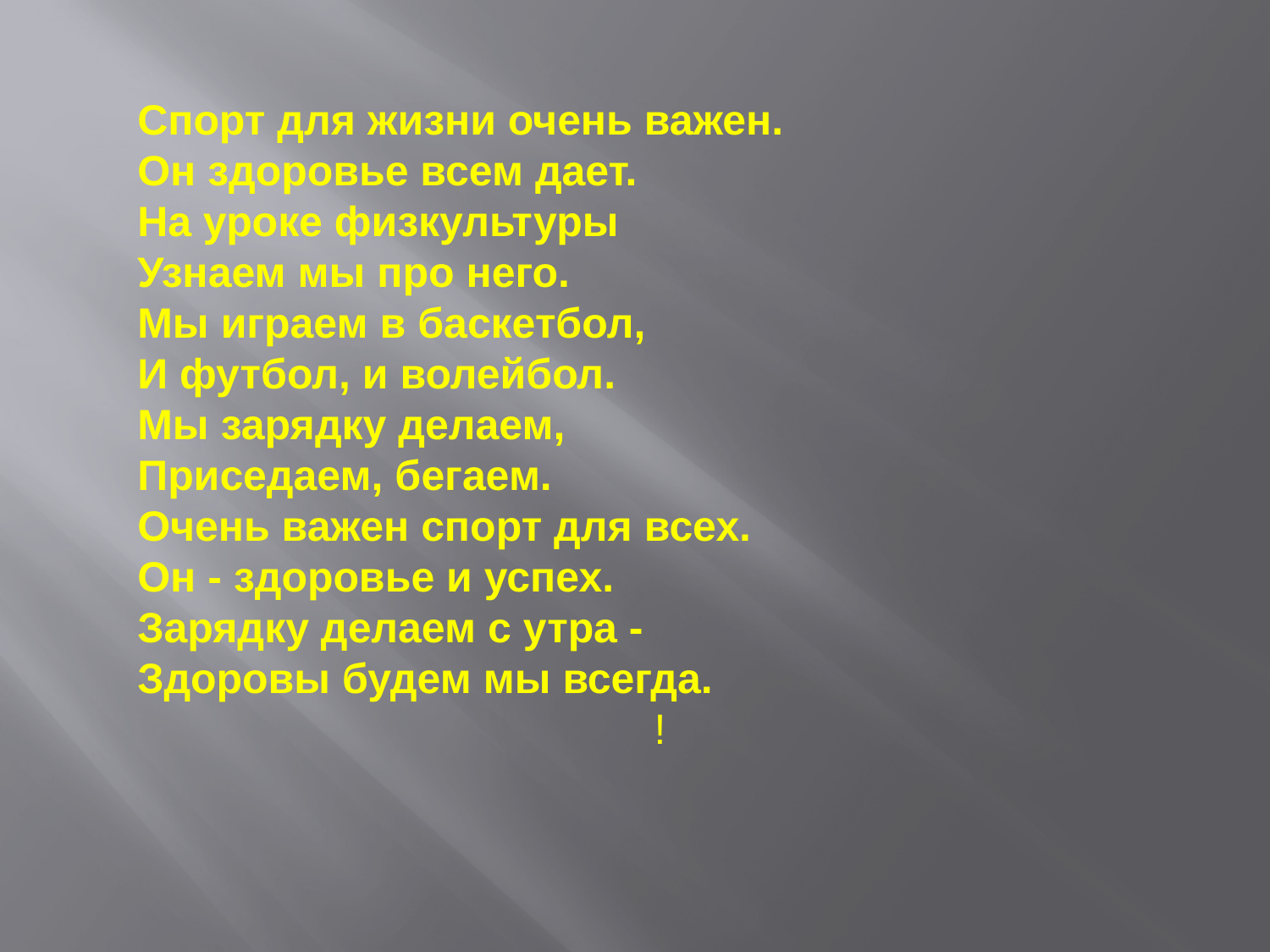

Спорт для жизни очень важен.
Он здоровье всем дает.
На уроке физкультуры
Узнаем мы про него.
Мы играем в баскетбол,
И футбол, и волейбол.
Мы зарядку делаем,
Приседаем, бегаем.
Очень важен спорт для всех.
Он - здоровье и успех.
Зарядку делаем с утра -
Здоровы будем мы всегда.
!